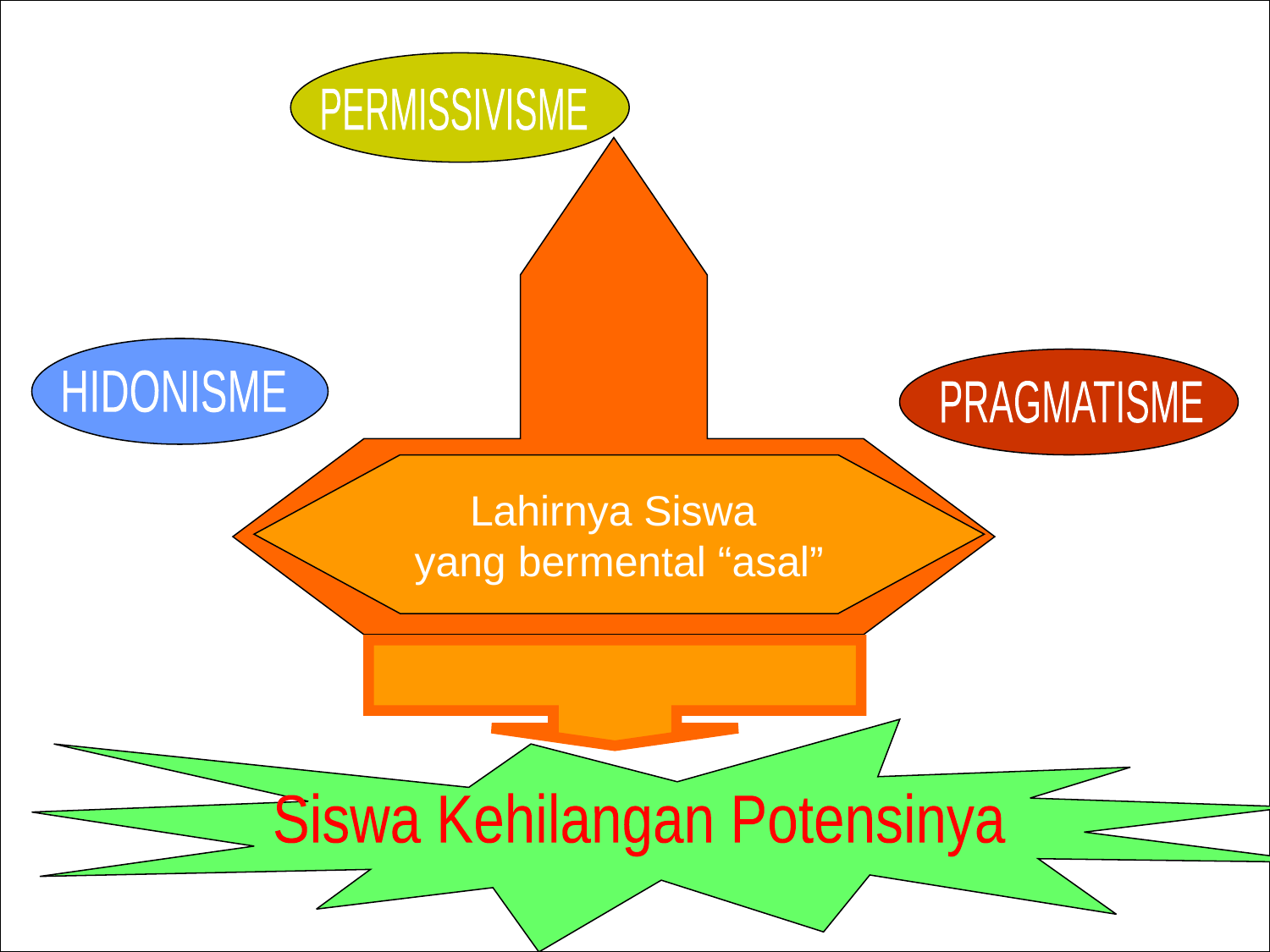

PERMISSIVISME

HIDONISME
PRAGMATISME
Lahirnya Siswa
yang bermental “asal”

Siswa Kehilangan Potensinya